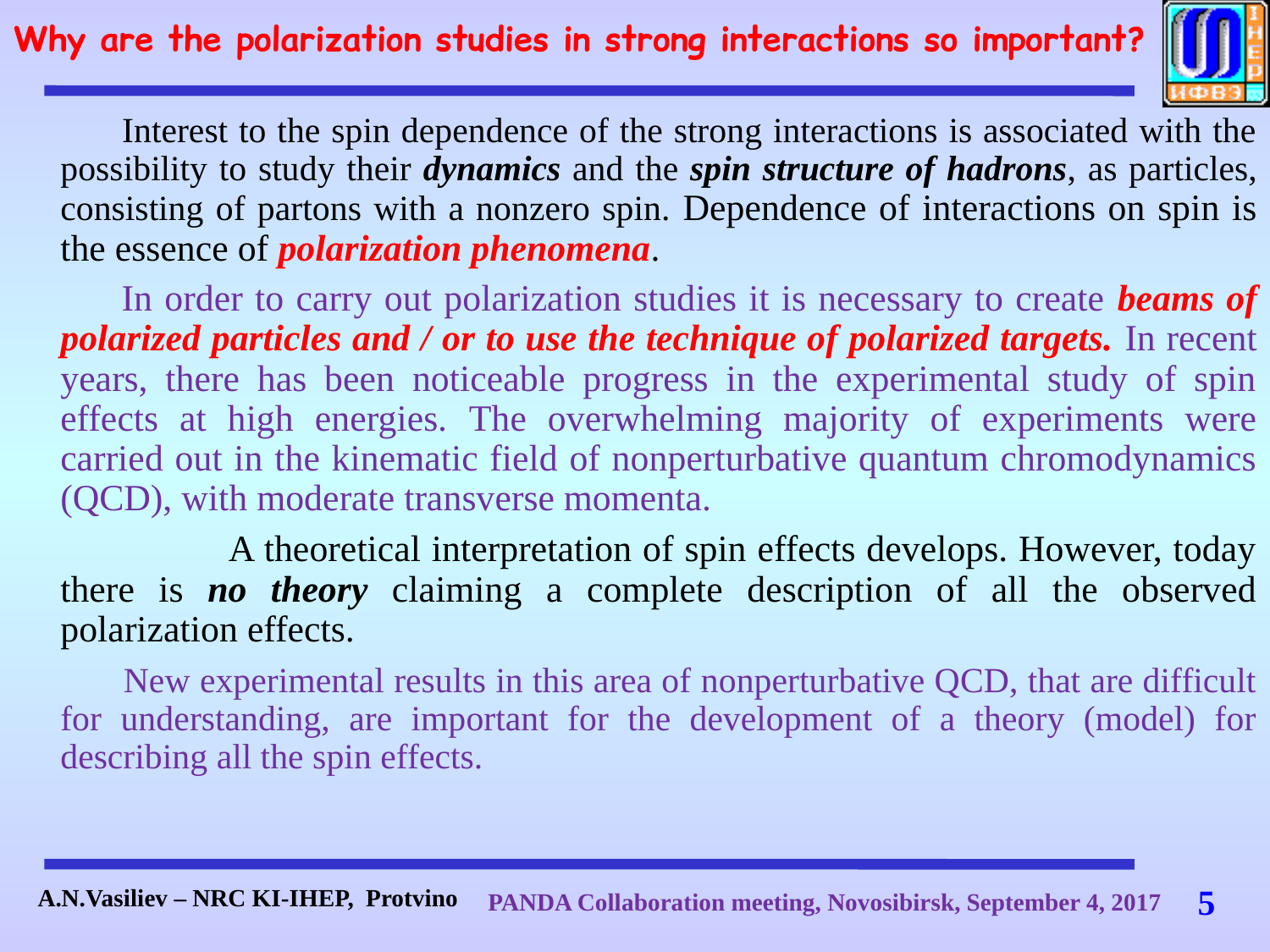

# Why are the polarization studies in strong interactions so important?
          Interest to the spin dependence of the strong interactions is associated with the possibility to study their dynamics and the spin structure of hadrons, as particles, consisting of partons with a nonzero spin. Dependence of interactions on spin is the essence of polarization phenomena.
         In order to carry out polarization studies it is necessary to create beams of polarized particles and / or to use the technique of polarized targets. In recent years, there has been noticeable progress in the experimental study of spin effects at high energies. The overwhelming majority of experiments were carried out in the kinematic field of nonperturbative quantum chromodynamics (QCD), with moderate transverse momenta.
     		   A theoretical interpretation of spin effects develops. However, today there is no theory claiming a complete description of all the observed polarization effects.
           New experimental results in this area of nonperturbative QCD, that are difficult for understanding, are important for the development of a theory (model) for describing all the spin effects.
5